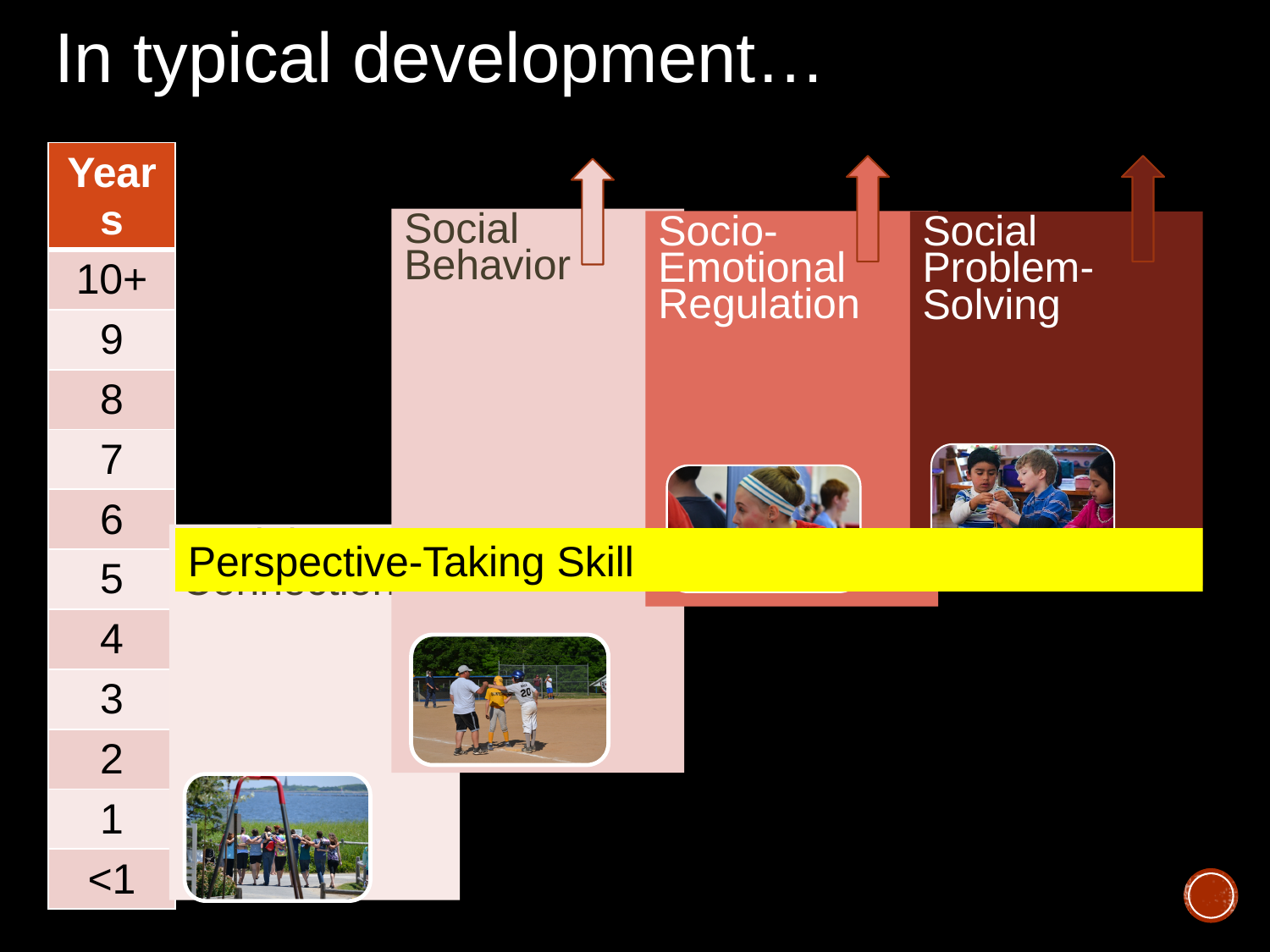

In typical development…
| Years |
| --- |
| 10+ |
| 9 |
| 8 |
| 7 |
| 6 |
| 5 |
| 4 |
| 3 |
| 2 |
| 1 |
| <1 |

Social
Behavior

Socio-
Emotional Regulation

Social Problem-Solving

Social Connection

Perspective-Taking Skill